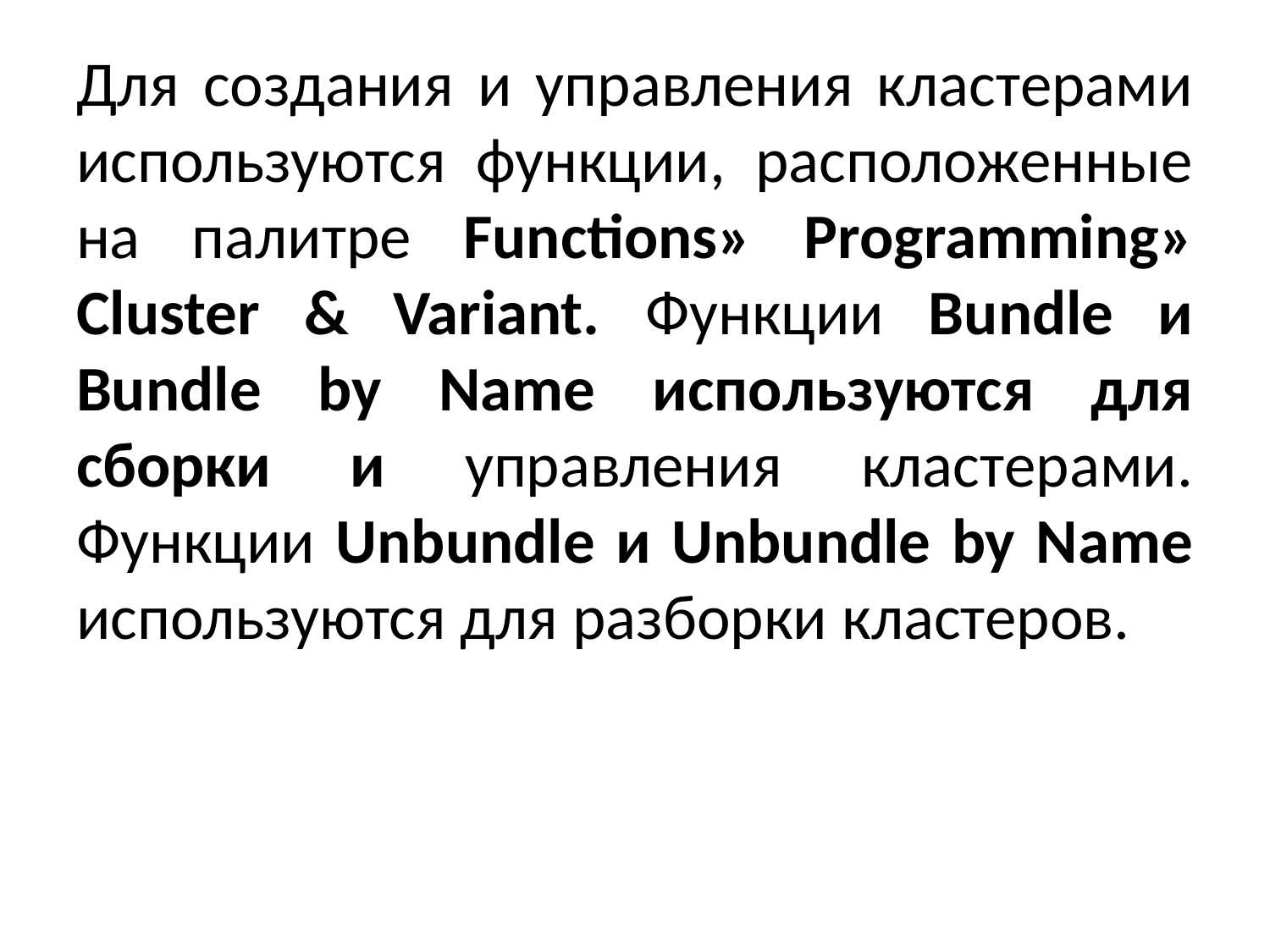

Для создания и управления кластерами используются функции, расположенные на палитре Functions» Programming» Cluster & Variant. Функции Bundle и Bundle by Name используются для сборки и управления кластерами. Функции Unbundle и Unbundle by Name используются для разборки кластеров.